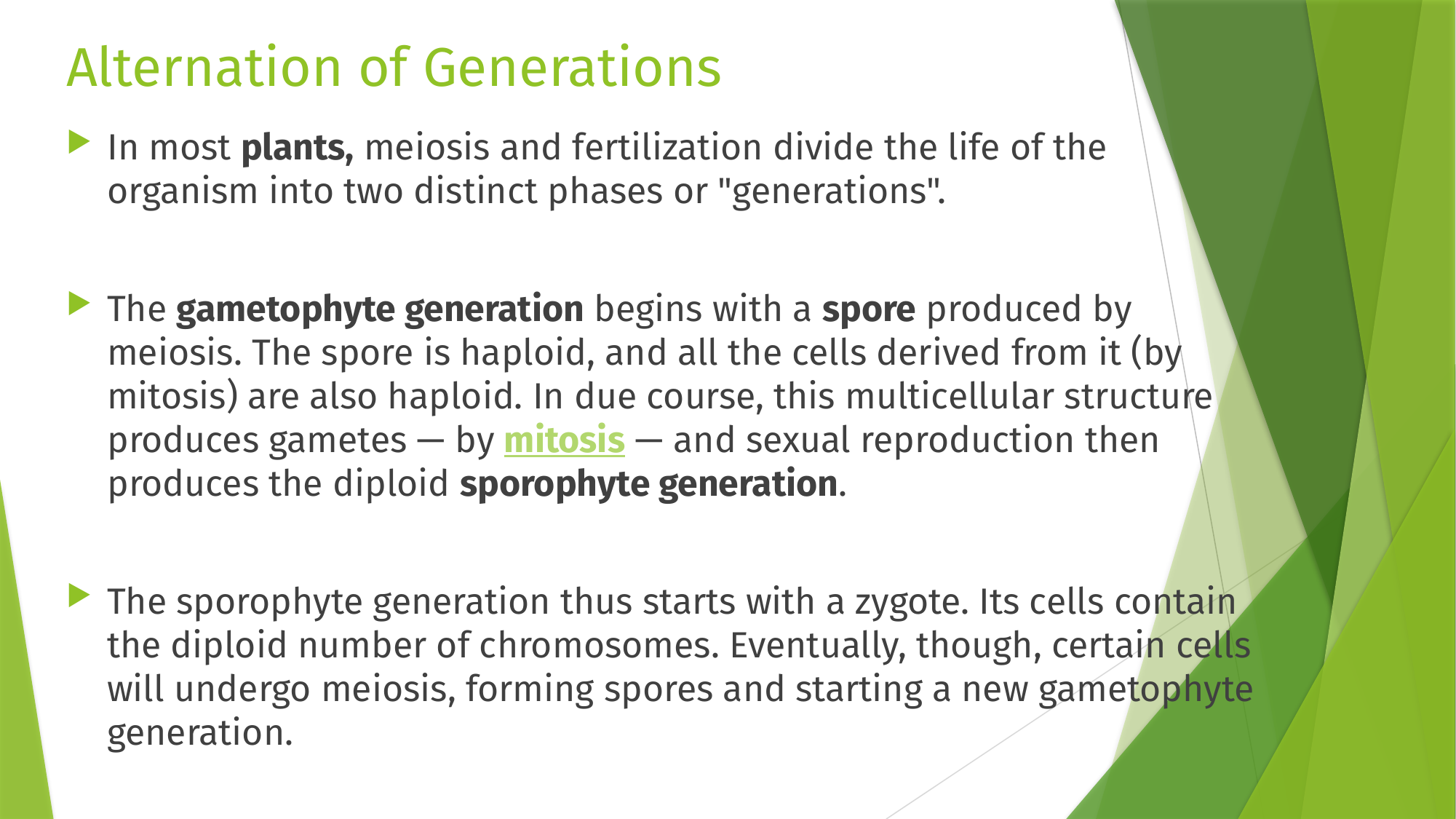

# Alternation of Generations
In most plants, meiosis and fertilization divide the life of the organism into two distinct phases or "generations".

The gametophyte generation begins with a spore produced by meiosis. The spore is haploid, and all the cells derived from it (by mitosis) are also haploid. In due course, this multicellular structure produces gametes — by mitosis — and sexual reproduction then produces the diploid sporophyte generation.

The sporophyte generation thus starts with a zygote. Its cells contain the diploid number of chromosomes. Eventually, though, certain cells will undergo meiosis, forming spores and starting a new gametophyte generation.